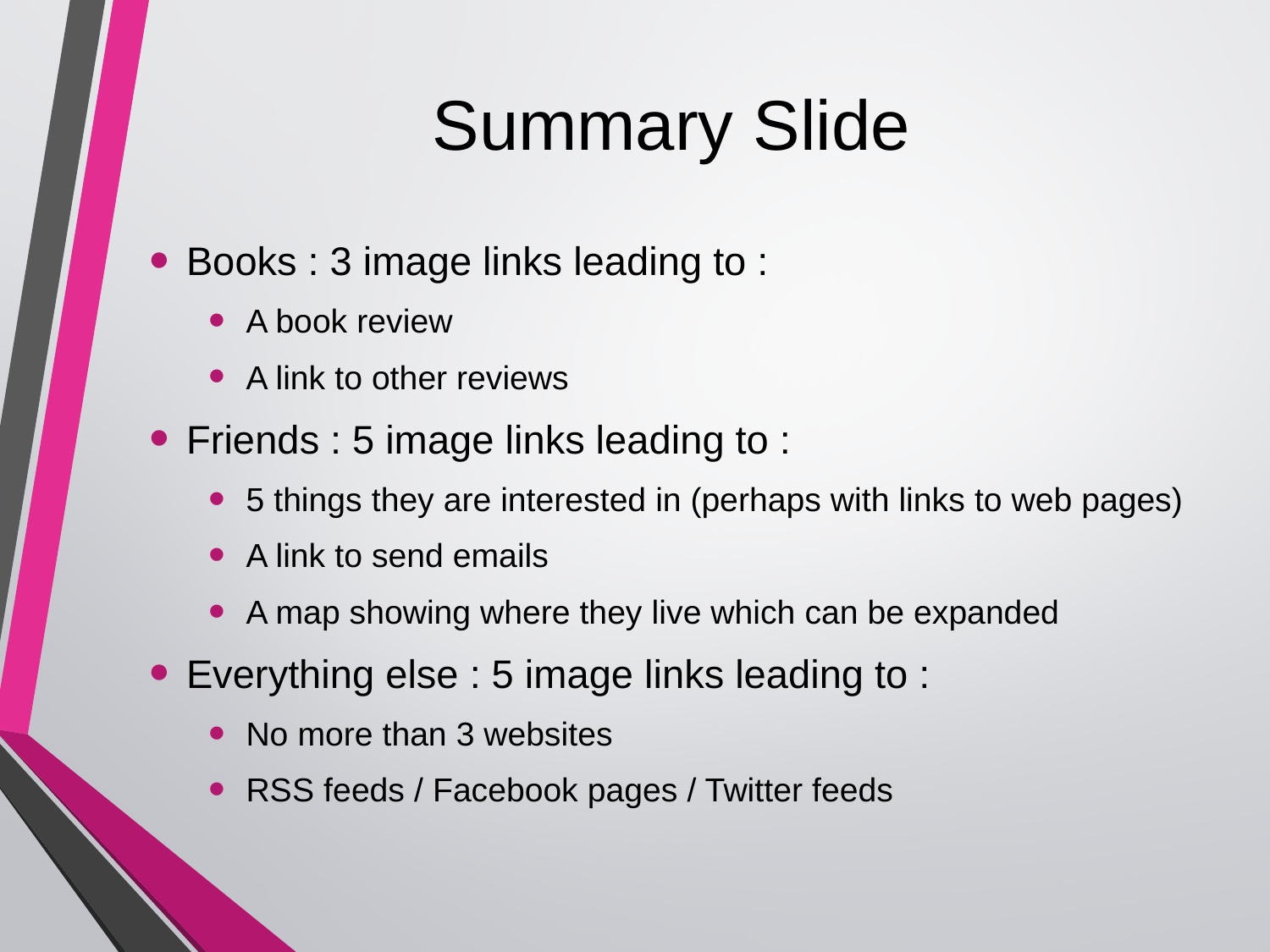

# Summary Slide
Books : 3 image links leading to :
A book review
A link to other reviews
Friends : 5 image links leading to :
5 things they are interested in (perhaps with links to web pages)
A link to send emails
A map showing where they live which can be expanded
Everything else : 5 image links leading to :
No more than 3 websites
RSS feeds / Facebook pages / Twitter feeds